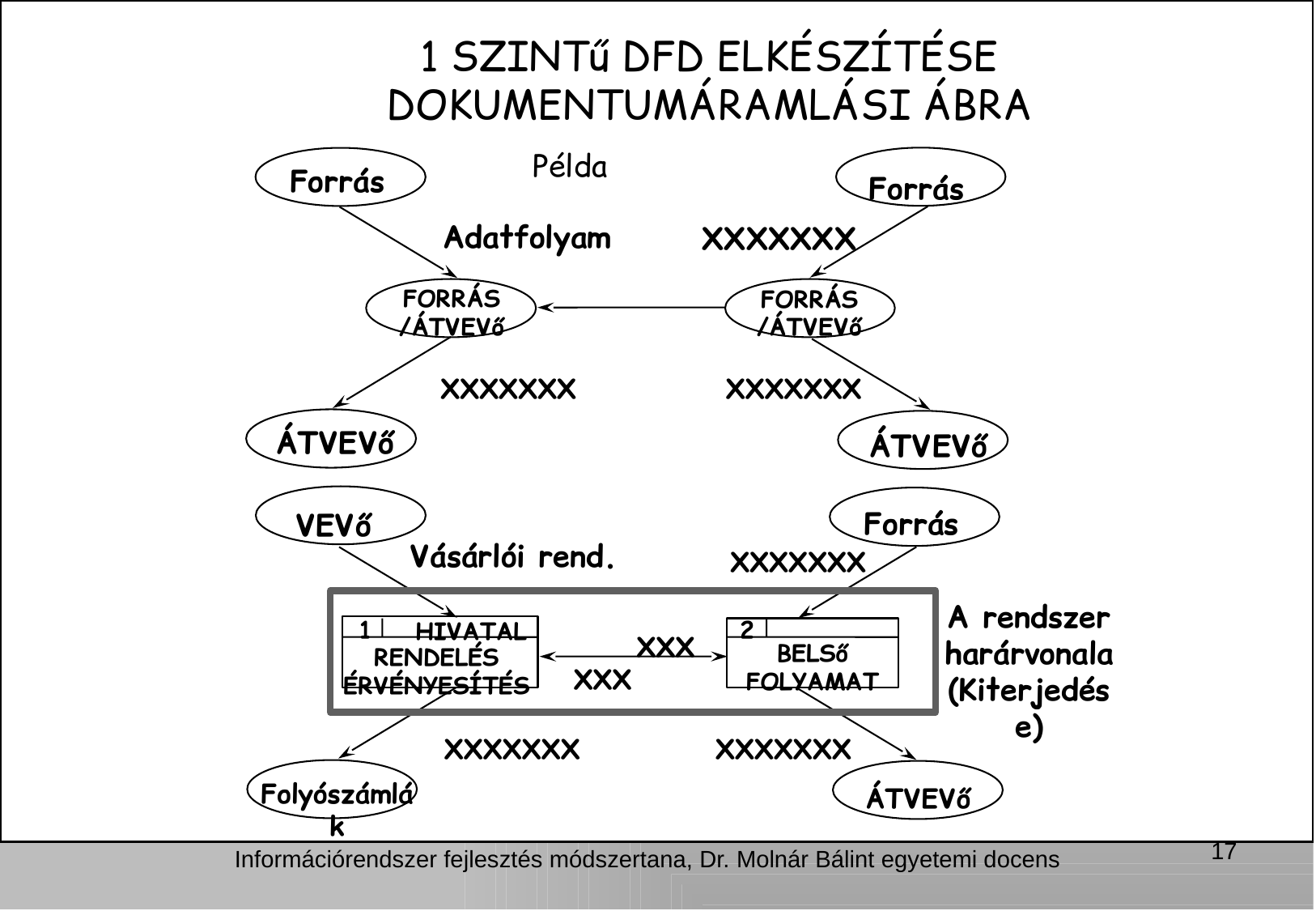

1 SZINTű DFD ELKÉSZÍTÉSE DOKUMENTUMÁRAMLÁSI ÁBRA
Példa

Forrás
Forrás

Adatfolyam
XXXXXXX

FORRÁS
/ÁTVEVő
FORRÁS
/ÁTVEVő

XXXXXXX
XXXXXXX

ÁTVEVő
ÁTVEVő

Forrás
VEVő
Vásárlói rend.
XXXXXXX

A rendszer
harárvonala
(Kiterjedése)
1
2

HIVATAL

XXX

BELSő
FOLYAMAT
RENDELÉS ÉRVÉNYESÍTÉS

XXX

XXXXXXX
XXXXXXX

Folyószámlák
ÁTVEVő

17
Információrendszer fejlesztés módszertana, Dr. Molnár Bálint egyetemi docens